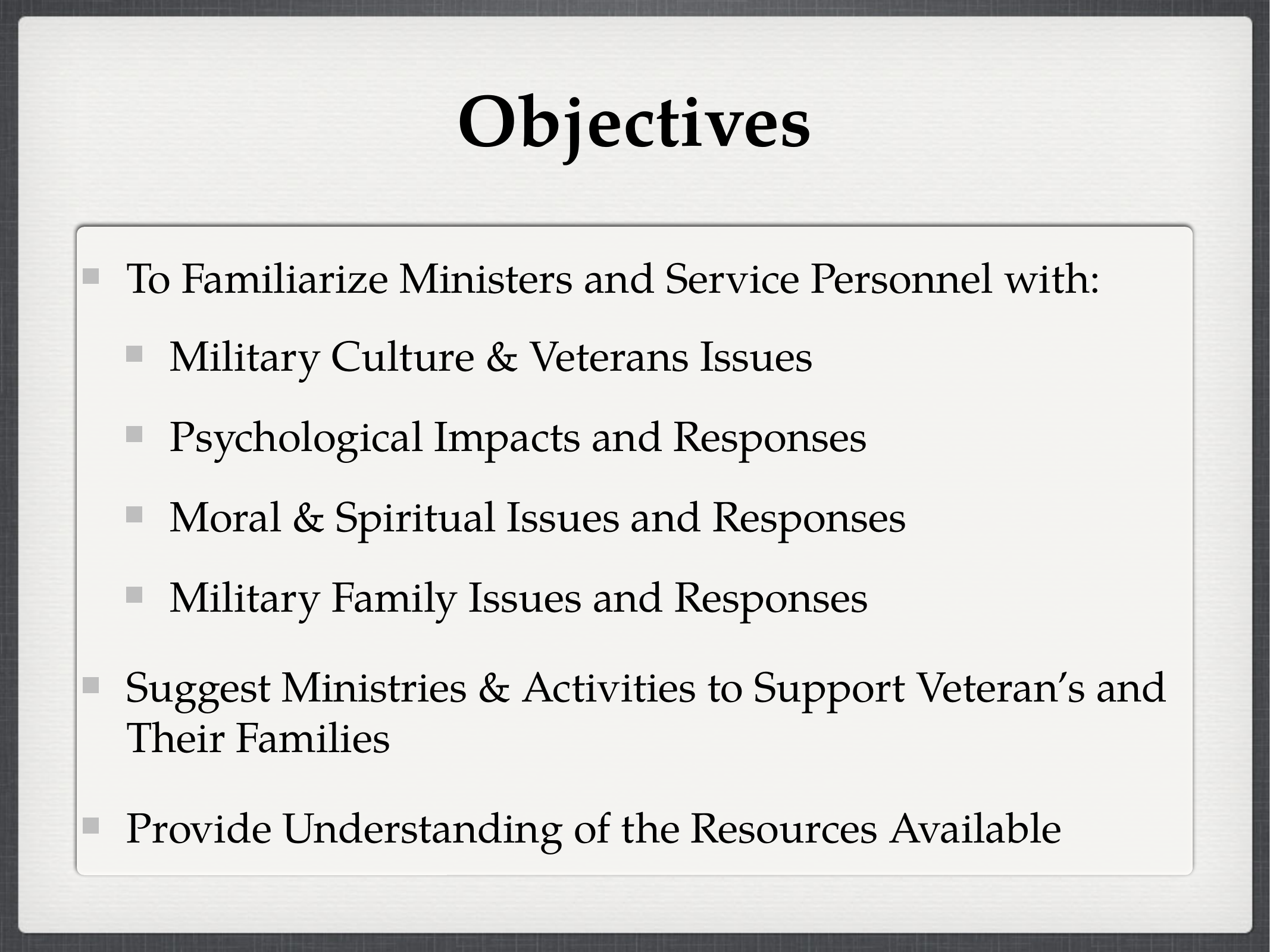

# Objectives
To Familiarize Ministers and Service Personnel with:
Military Culture & Veterans Issues
Psychological Impacts and Responses
Moral & Spiritual Issues and Responses
Military Family Issues and Responses
Suggest Ministries & Activities to Support Veteran’s and Their Families
Provide Understanding of the Resources Available